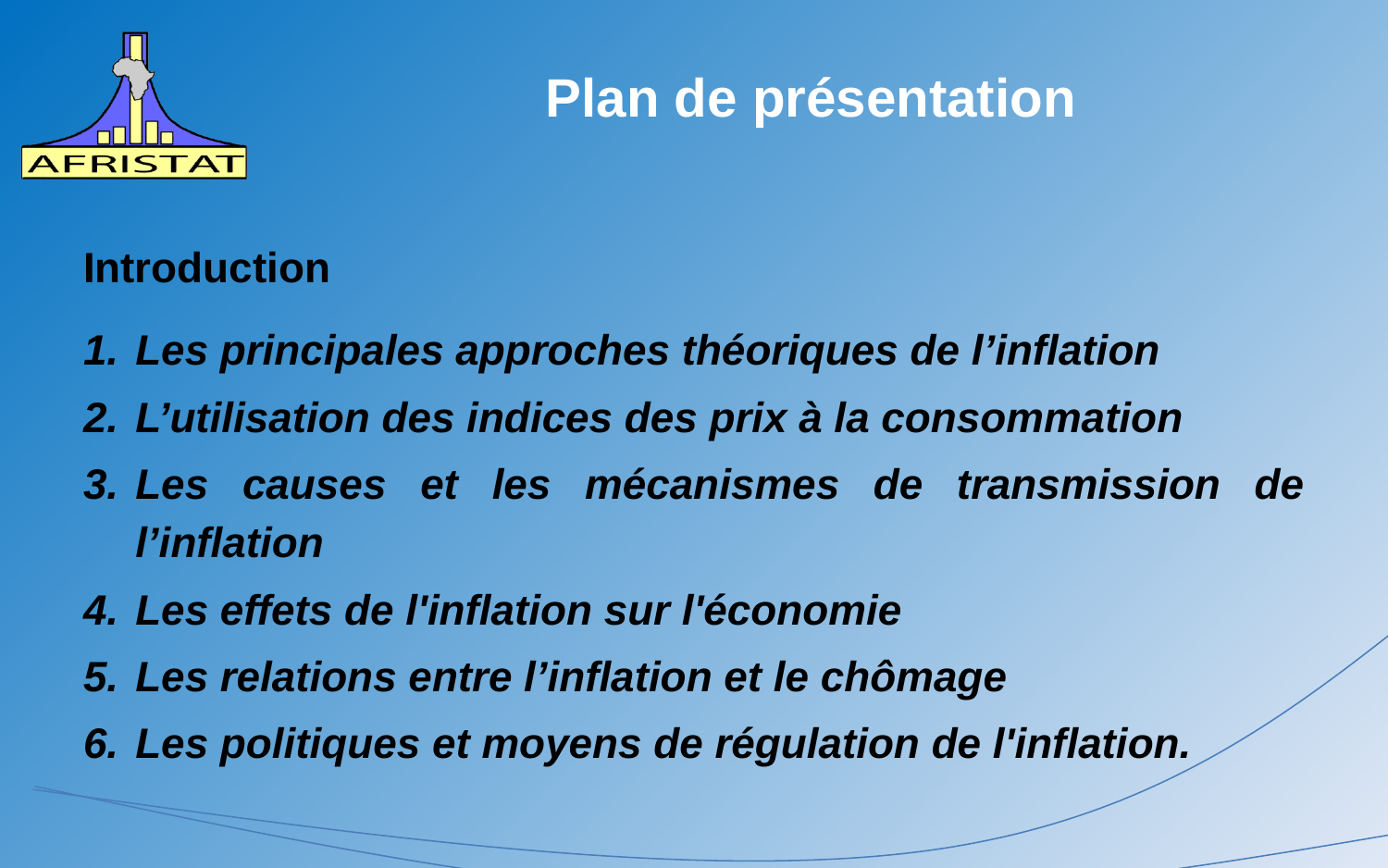

# Plan de présentation
Introduction
Les principales approches théoriques de l’inflation
L’utilisation des indices des prix à la consommation
Les causes et les mécanismes de transmission de l’inflation
Les effets de l'inflation sur l'économie
Les relations entre l’inflation et le chômage
Les politiques et moyens de régulation de l'inflation.